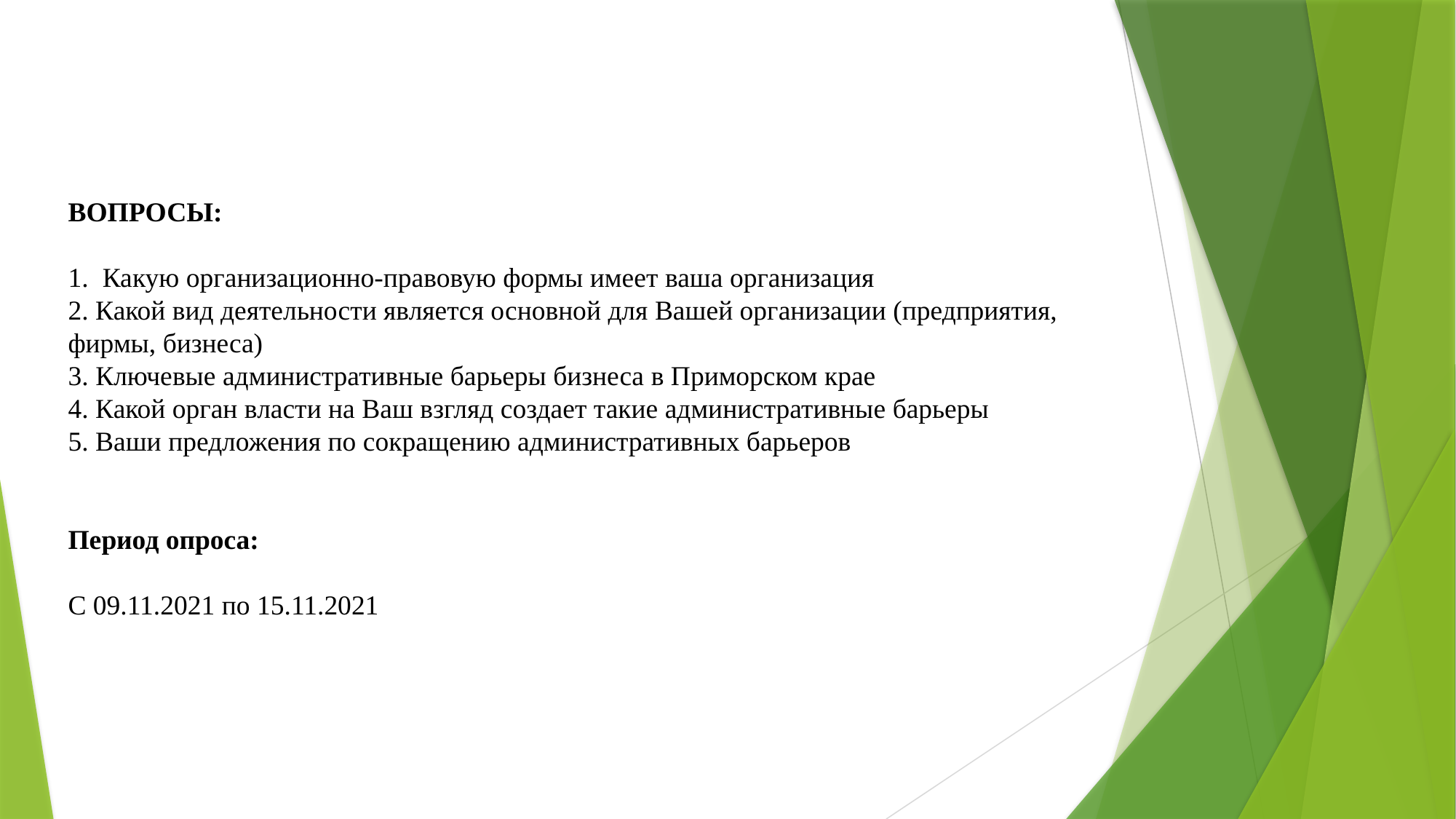

ВОПРОСЫ:

1.  Какую организационно-правовую формы имеет ваша организация
2. Какой вид деятельности является основной для Вашей организации (предприятия, фирмы, бизнеса)
3. Ключевые административные барьеры бизнеса в Приморском крае
4. Какой орган власти на Ваш взгляд создает такие административные барьеры
5. Ваши предложения по сокращению административных барьеров

Период опроса:

С 09.11.2021 по 15.11.2021